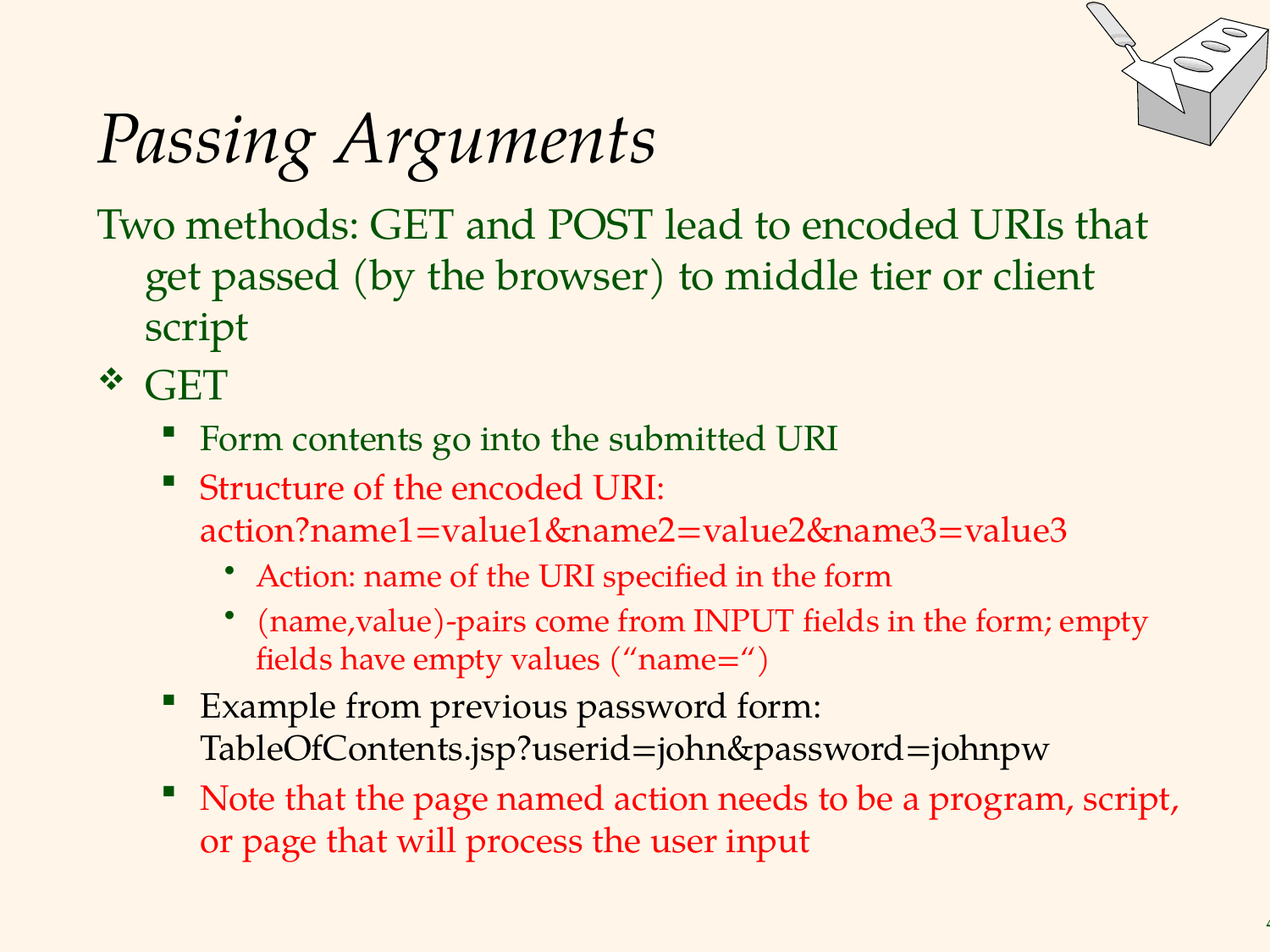

# Passing Arguments
Two methods: GET and POST lead to encoded URIs that get passed (by the browser) to middle tier or client script
GET
Form contents go into the submitted URI
Structure of the encoded URI:
action?name1=value1&name2=value2&name3=value3
Action: name of the URI specified in the form
(name,value)-pairs come from INPUT fields in the form; empty fields have empty values (“name=“)
Example from previous password form:
TableOfContents.jsp?userid=john&password=johnpw
Note that the page named action needs to be a program, script, or page that will process the user input